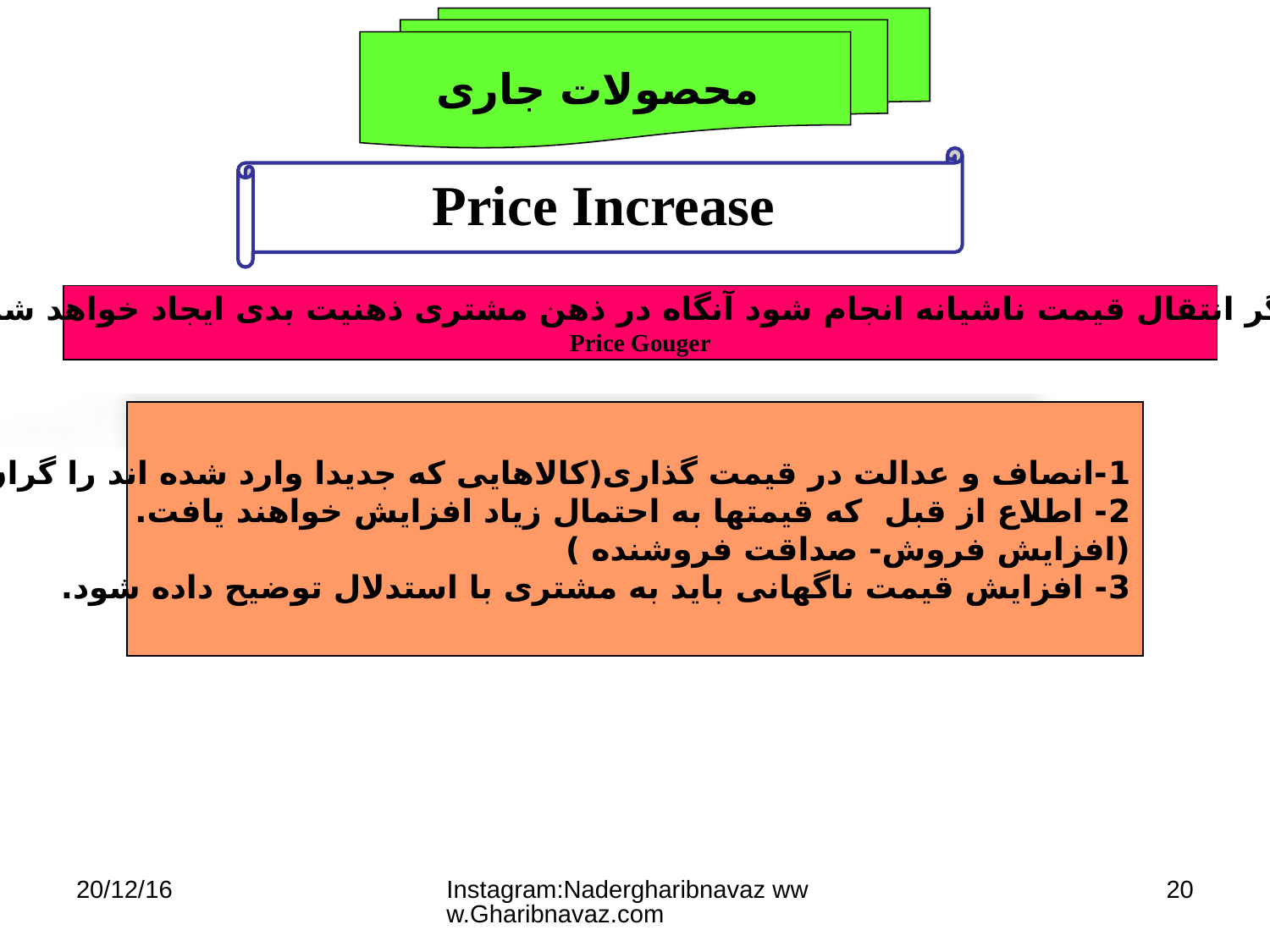

محصولات جاری
Price Increase
اگر انتقال قیمت ناشیانه انجام شود آنگاه در ذهن مشتری ذهنیت بدی ایجاد خواهد شد
Price Gouger
1-انصاف و عدالت در قیمت گذاری(کالاهایی که جدیدا وارد شده اند را گران کرده ایم)
2- اطلاع از قبل  که قیمتها به احتمال زیاد افزایش خواهند یافت.
(افزایش فروش- صداقت فروشنده )
3- افزایش قیمت ناگهانی باید به مشتری با استدلال توضیح داده شود.
20/12/16
Instagram:Nadergharibnavaz www.Gharibnavaz.com
20